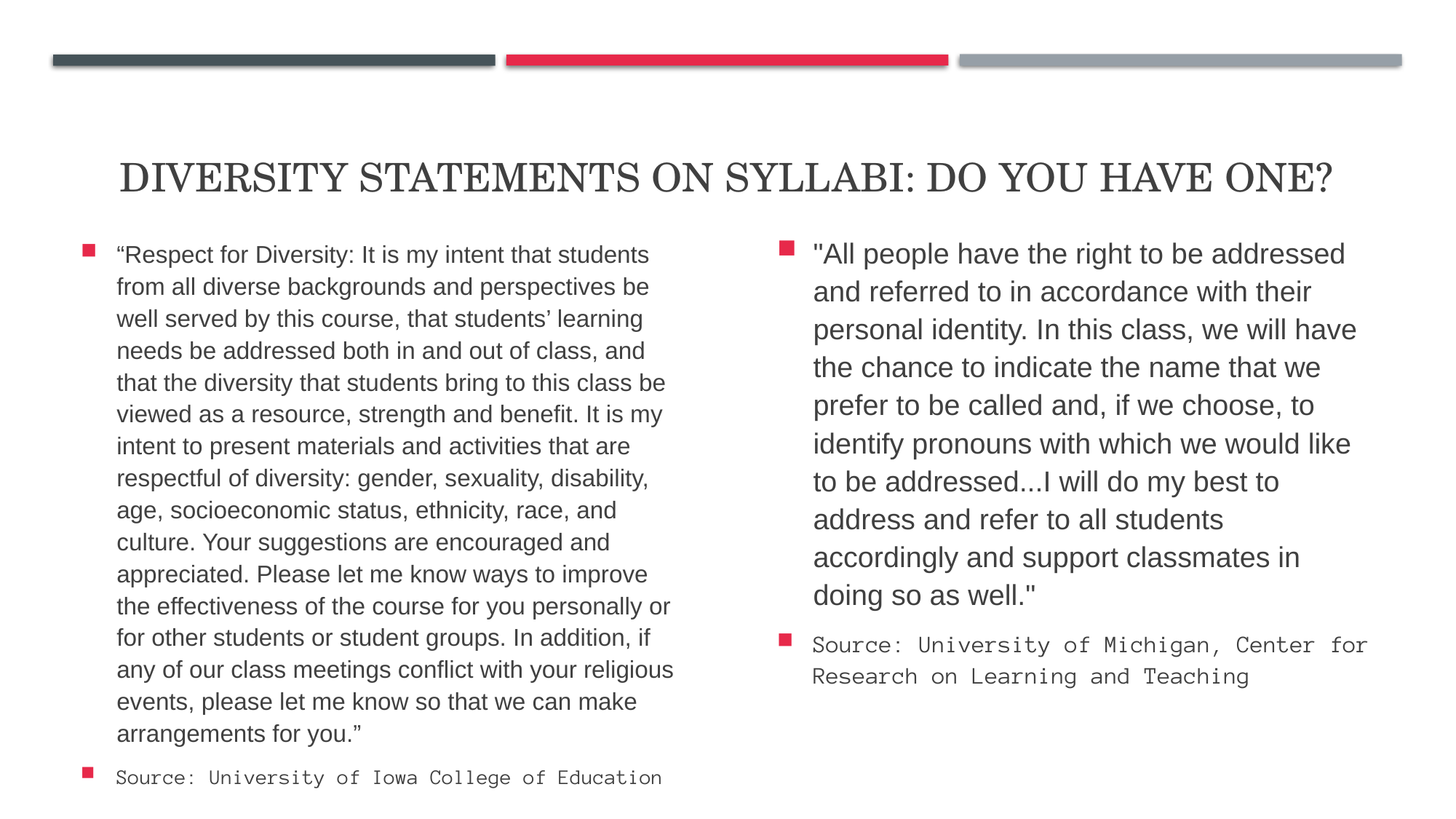

# Diversity Statements on Syllabi: Do you have one?
"All people have the right to be addressed and referred to in accordance with their personal identity. In this class, we will have the chance to indicate the name that we prefer to be called and, if we choose, to identify pronouns with which we would like to be addressed...I will do my best to address and refer to all students accordingly and support classmates in doing so as well."
Source: University of Michigan, Center for Research on Learning and Teaching
“Respect for Diversity: It is my intent that students from all diverse backgrounds and perspectives be well served by this course, that students’ learning needs be addressed both in and out of class, and that the diversity that students bring to this class be viewed as a resource, strength and benefit. It is my intent to present materials and activities that are respectful of diversity: gender, sexuality, disability, age, socioeconomic status, ethnicity, race, and culture. Your suggestions are encouraged and appreciated. Please let me know ways to improve the effectiveness of the course for you personally or for other students or student groups. In addition, if any of our class meetings conflict with your religious events, please let me know so that we can make arrangements for you.”
Source: University of Iowa College of Education